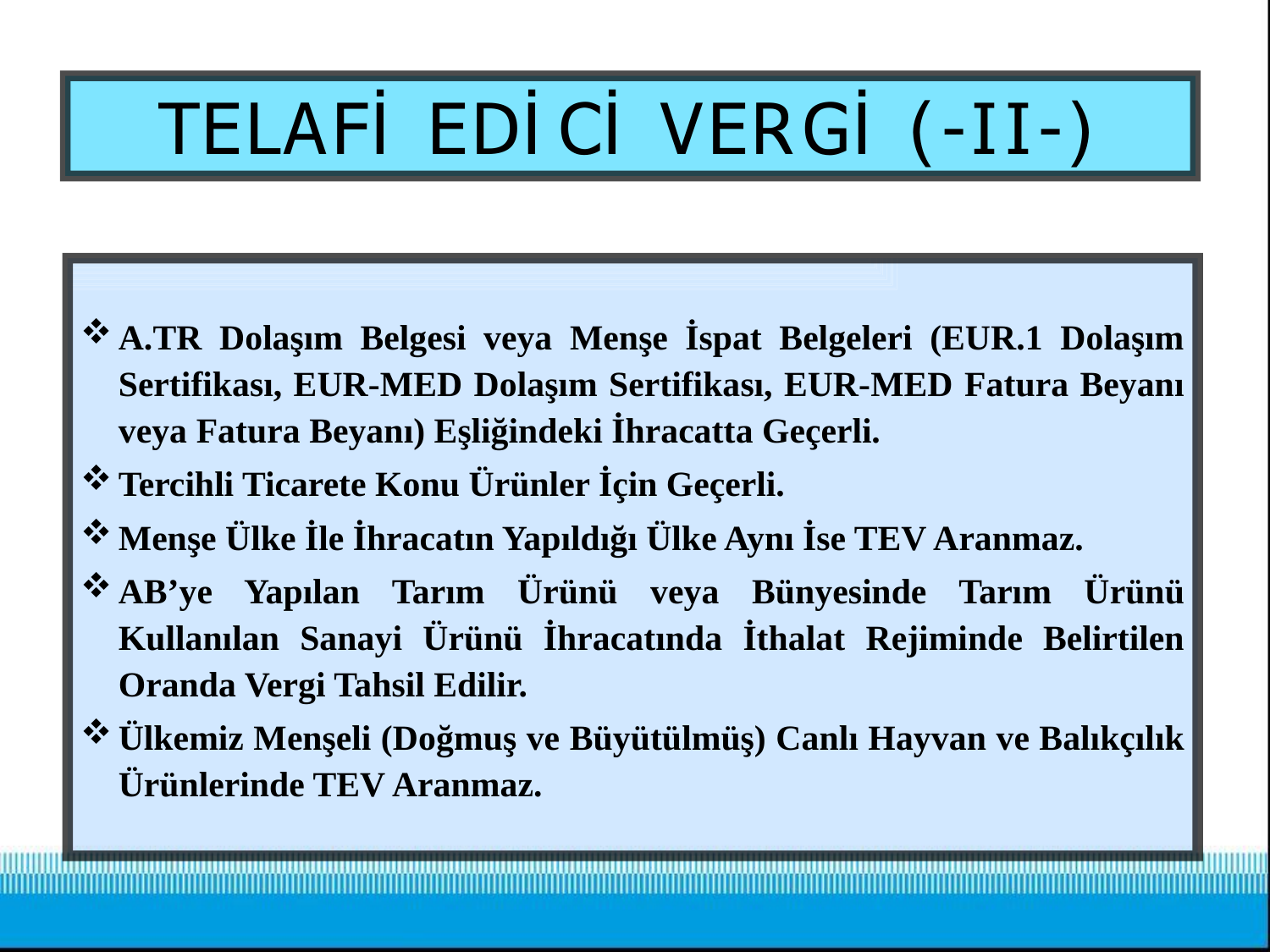

# TELAFİ EDİCİ VERGİ (-II-)
A.TR Dolaşım Belgesi veya Menşe İspat Belgeleri (EUR.1 Dolaşım Sertifikası, EUR-MED Dolaşım Sertifikası, EUR-MED Fatura Beyanı veya Fatura Beyanı) Eşliğindeki İhracatta Geçerli.
Tercihli Ticarete Konu Ürünler İçin Geçerli.
Menşe Ülke İle İhracatın Yapıldığı Ülke Aynı İse TEV Aranmaz.
AB’ye Yapılan Tarım Ürünü veya Bünyesinde Tarım Ürünü Kullanılan Sanayi Ürünü İhracatında İthalat Rejiminde Belirtilen Oranda Vergi Tahsil Edilir.
Ülkemiz Menşeli (Doğmuş ve Büyütülmüş) Canlı Hayvan ve Balıkçılık Ürünlerinde TEV Aranmaz.